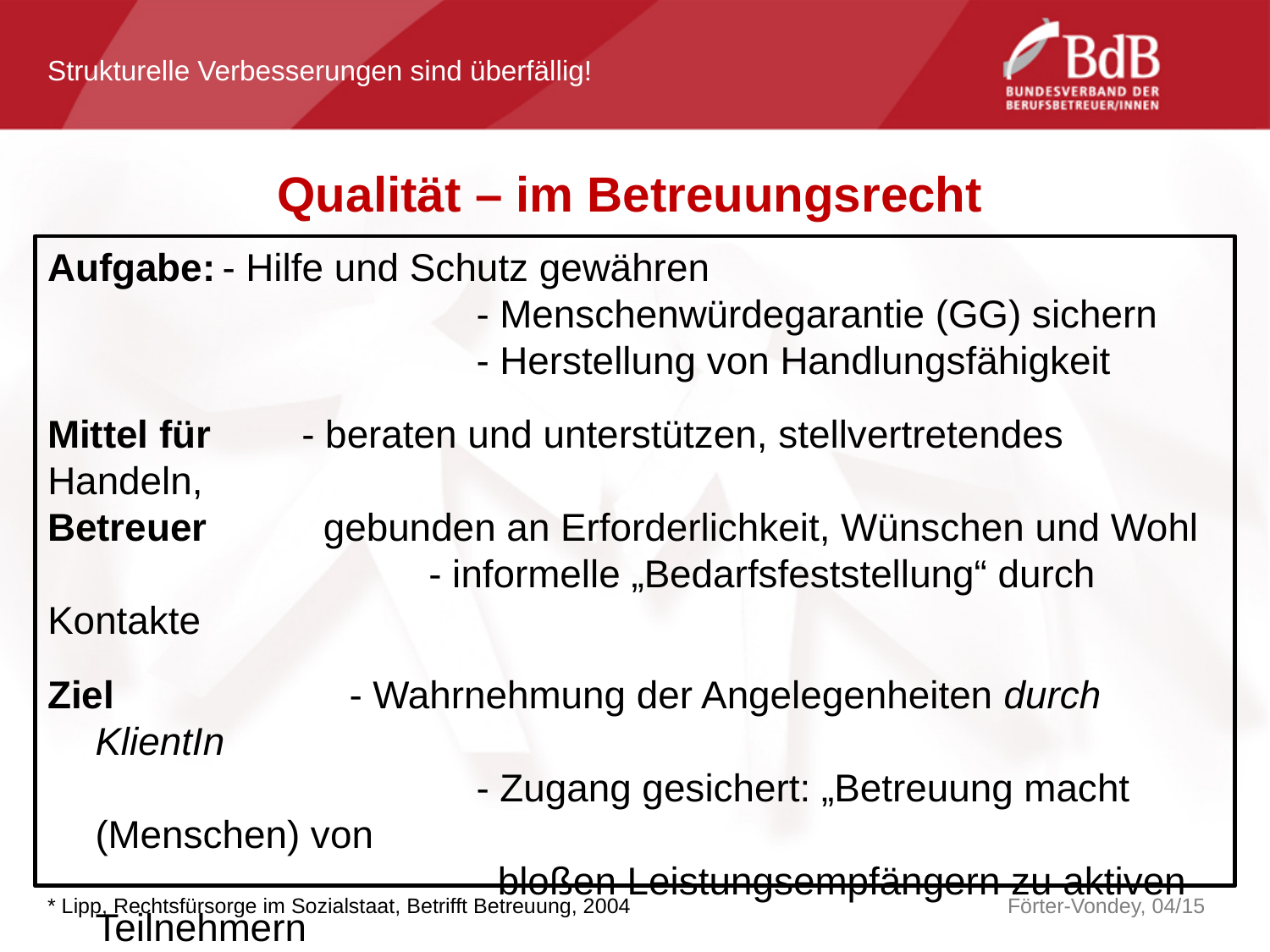

Strukturelle Verbesserungen sind überfällig!
Qualität – im Betreuungsrecht
Aufgabe:	- Hilfe und Schutz gewähren
			- Menschenwürdegarantie (GG) sichern
			- Herstellung von Handlungsfähigkeit
Mittel für	- beraten und unterstützen, stellvertretendes Handeln,
Betreuer	  gebunden an Erforderlichkeit, Wünschen und Wohl
			- informelle „Bedarfsfeststellung“ durch Kontakte
Ziel		- Wahrnehmung der Angelegenheiten durch KlientIn
			- Zugang gesichert: „Betreuung macht (Menschen) von
			  bloßen Leistungsempfängern zu aktiven Teilnehmern
			  und garantiert so die Menschenwürde.“*
Qualität:	- Kriterien nicht vorhanden; nur von Praxis definiert;				  aber: nur erforderliche Zurüstung

* Lipp, Rechtsfürsorge im Sozialstaat, Betrifft Betreuung, 2004
Förter-Vondey, 04/15